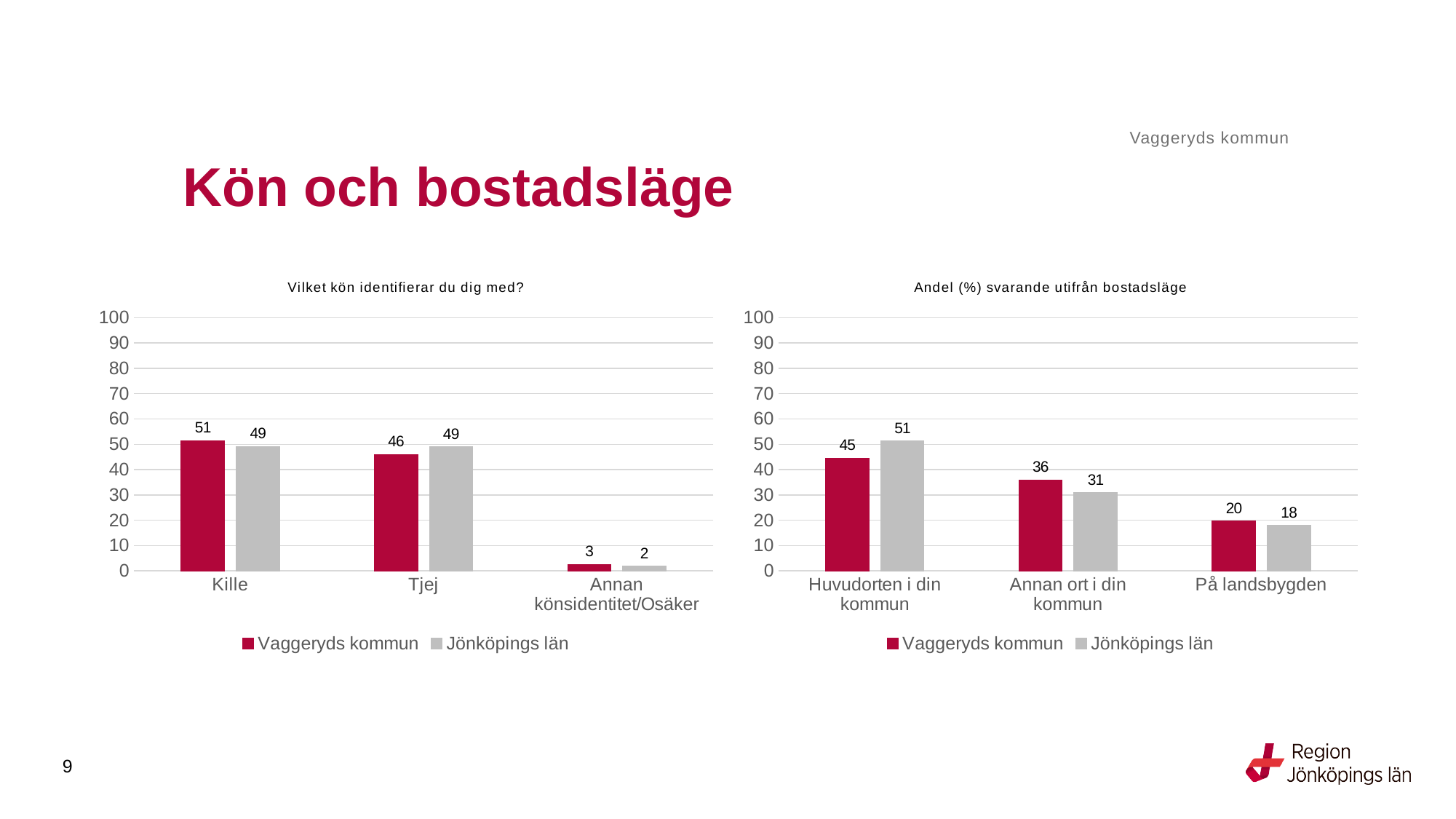

Vaggeryds kommun
# Kön och bostadsläge

### Chart: Vilket kön identifierar du dig med?

| Category | Vaggeryds kommun | Jönköpings län |
|---|---|---|
| Kille | 51.4894 | 49.188 |
| Tjej | 45.9574 | 48.9907 |
| Annan könsidentitet/Osäker | 2.5532 | 1.8212 |

### Chart: Andel (%) svarande utifrån bostadsläge

| Category | Vaggeryds kommun | Jönköpings län |
|---|---|---|
| Huvudorten i din kommun | 44.5415 | 51.2861 |
| Annan ort i din kommun | 35.8079 | 30.8501 |
| På landsbygden | 19.6507 | 17.8639 |
9